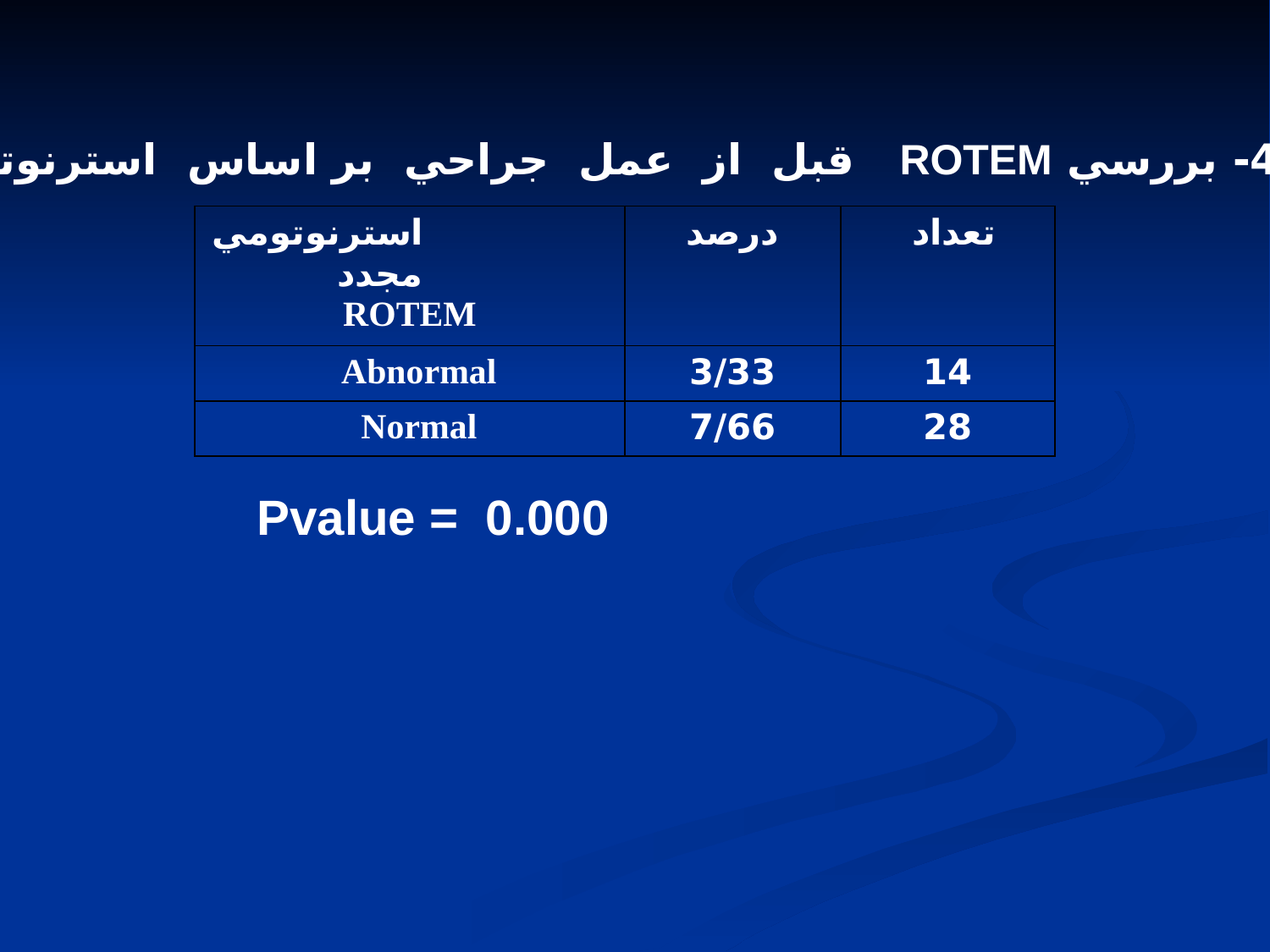

جدول  14-4- بررسي ROTEM   قبل  از  عمل  جراحي  بر اساس  استرنوتومي  مجدد

| استرنوتومي مجدد ROTEM | درصد | تعداد |
| --- | --- | --- |
| Abnormal | 3/33 | 14 |
| Normal | 7/66 | 28 |
Pvalue =  0.000